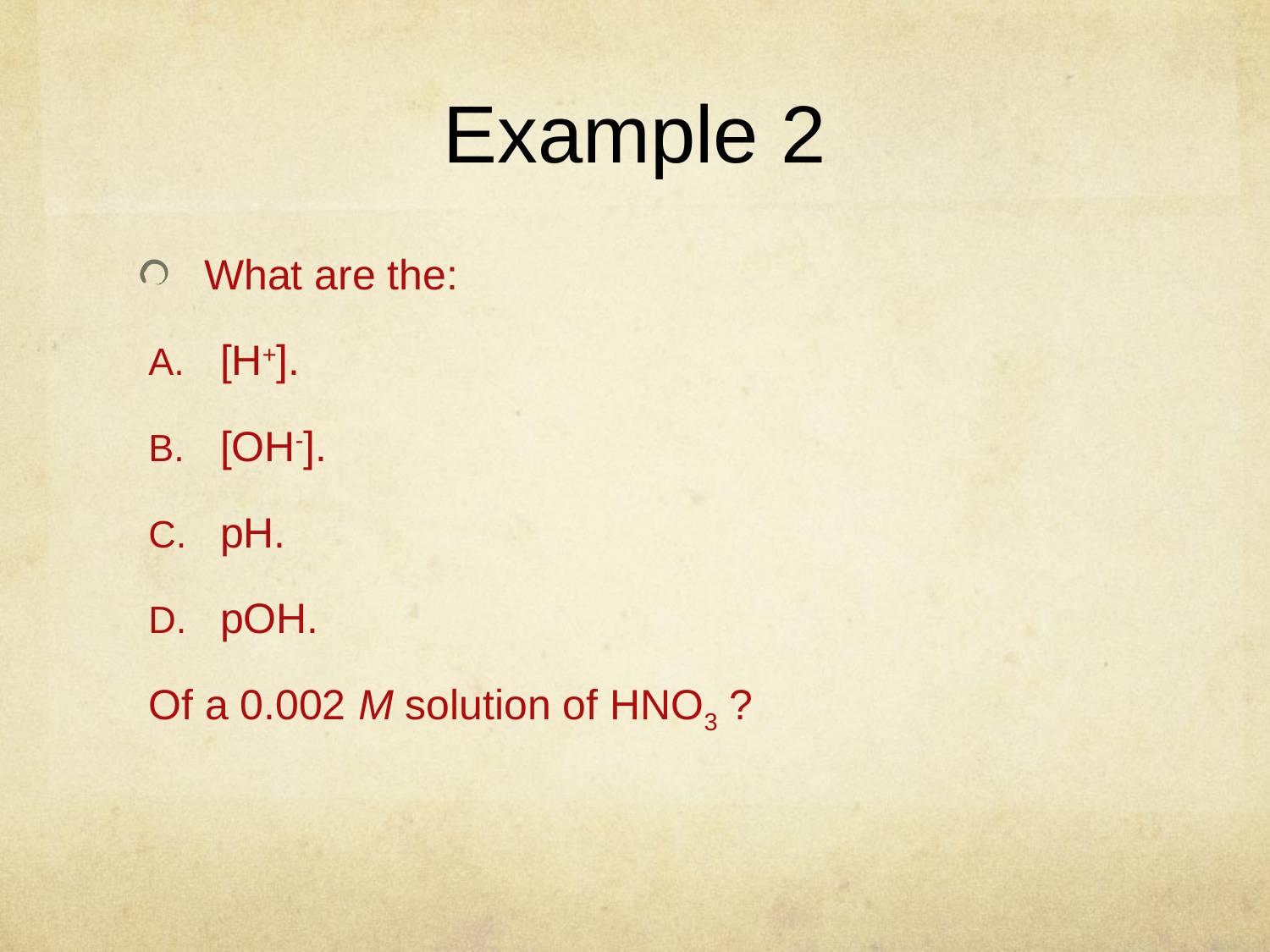

# Example 2
What are the:
[H+].
[OH-].
pH.
pOH.
Of a 0.002 M solution of HNO3 ?